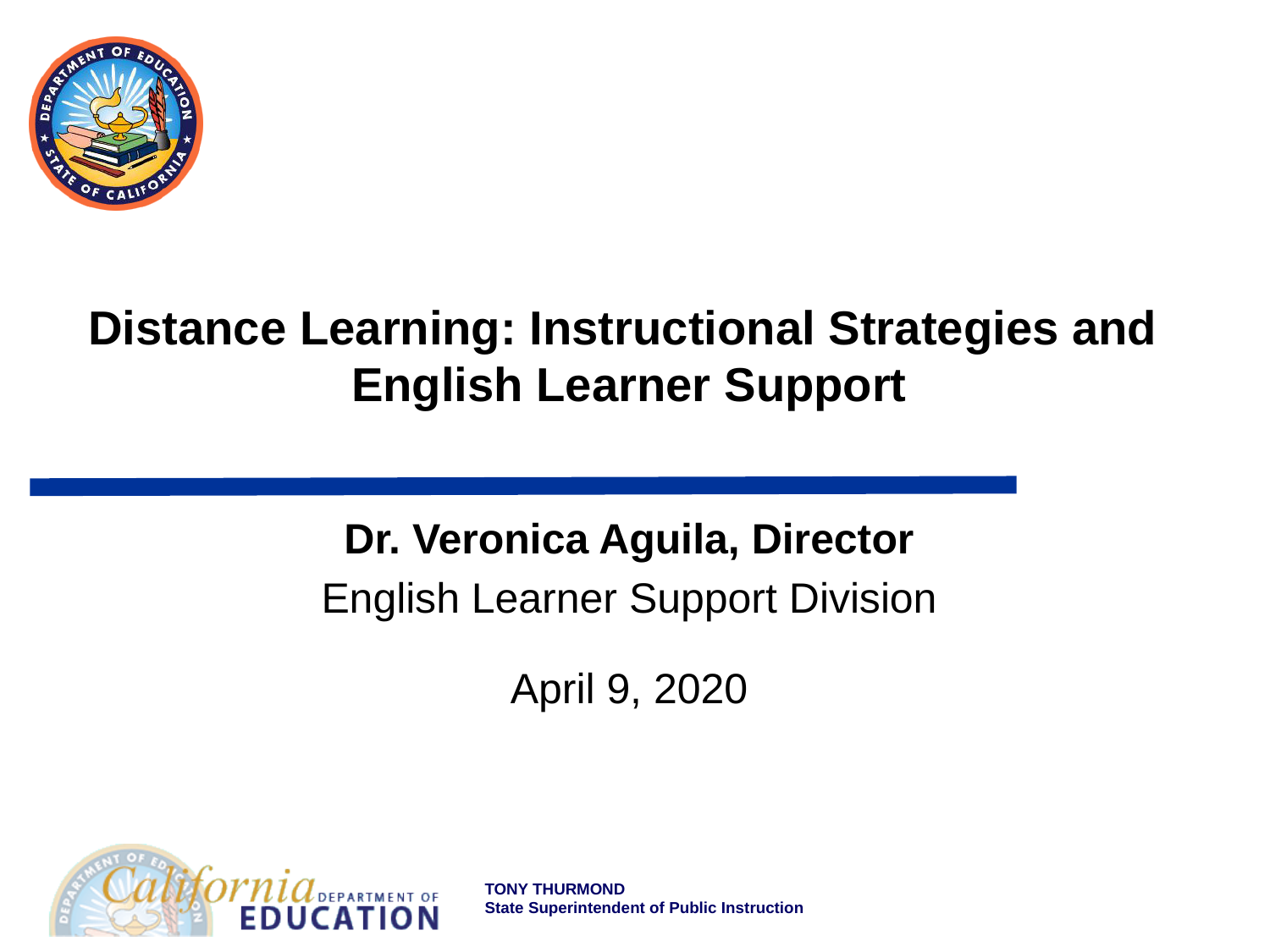

# Distance Learning: Instructional Strategies and English Learner Support
Dr. Veronica Aguila, Director
English Learner Support Division

April 9, 2020